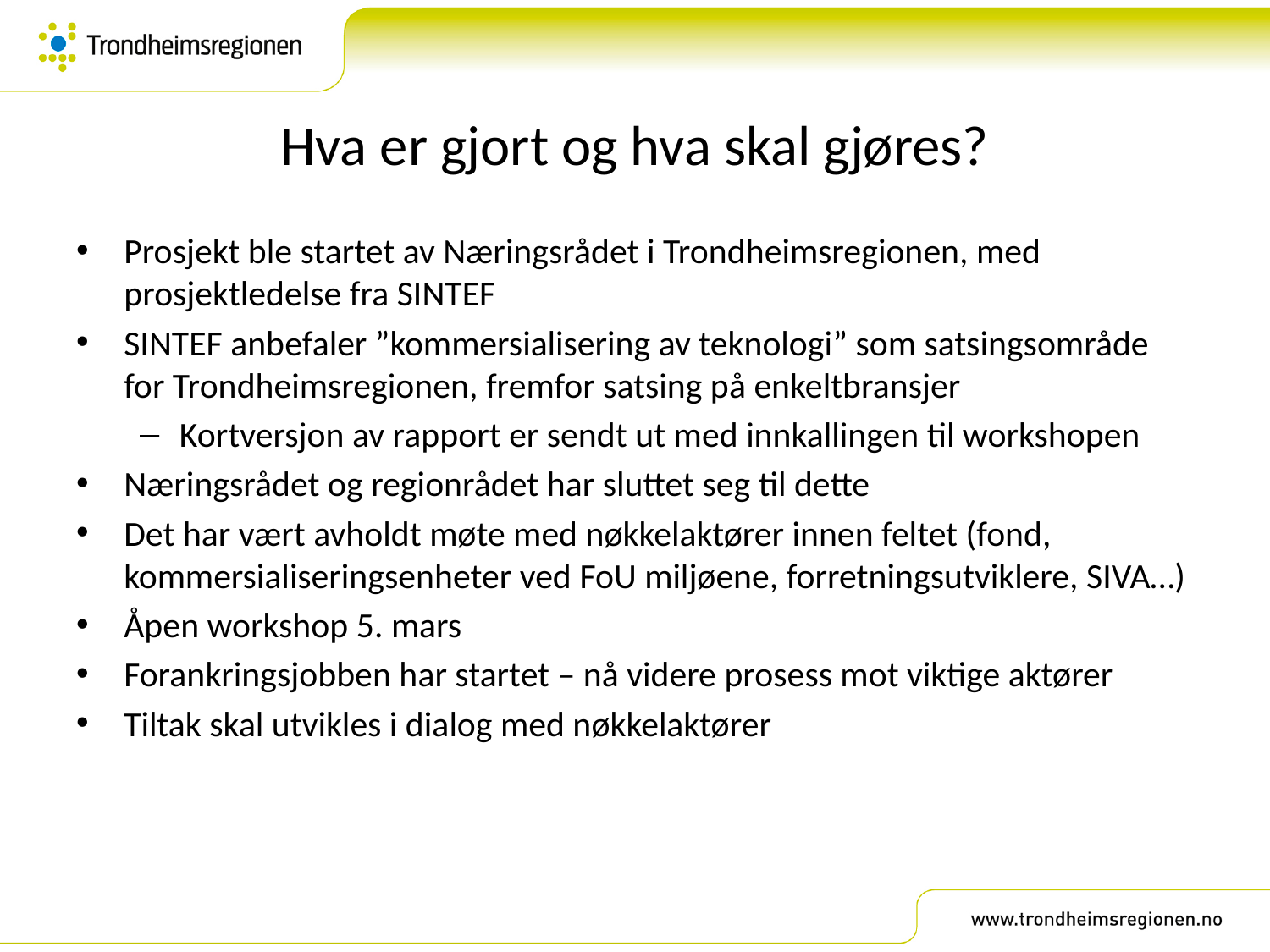

# Hva er gjort og hva skal gjøres?
Prosjekt ble startet av Næringsrådet i Trondheimsregionen, med prosjektledelse fra SINTEF
SINTEF anbefaler ”kommersialisering av teknologi” som satsingsområde for Trondheimsregionen, fremfor satsing på enkeltbransjer
Kortversjon av rapport er sendt ut med innkallingen til workshopen
Næringsrådet og regionrådet har sluttet seg til dette
Det har vært avholdt møte med nøkkelaktører innen feltet (fond, kommersialiseringsenheter ved FoU miljøene, forretningsutviklere, SIVA…)
Åpen workshop 5. mars
Forankringsjobben har startet – nå videre prosess mot viktige aktører
Tiltak skal utvikles i dialog med nøkkelaktører